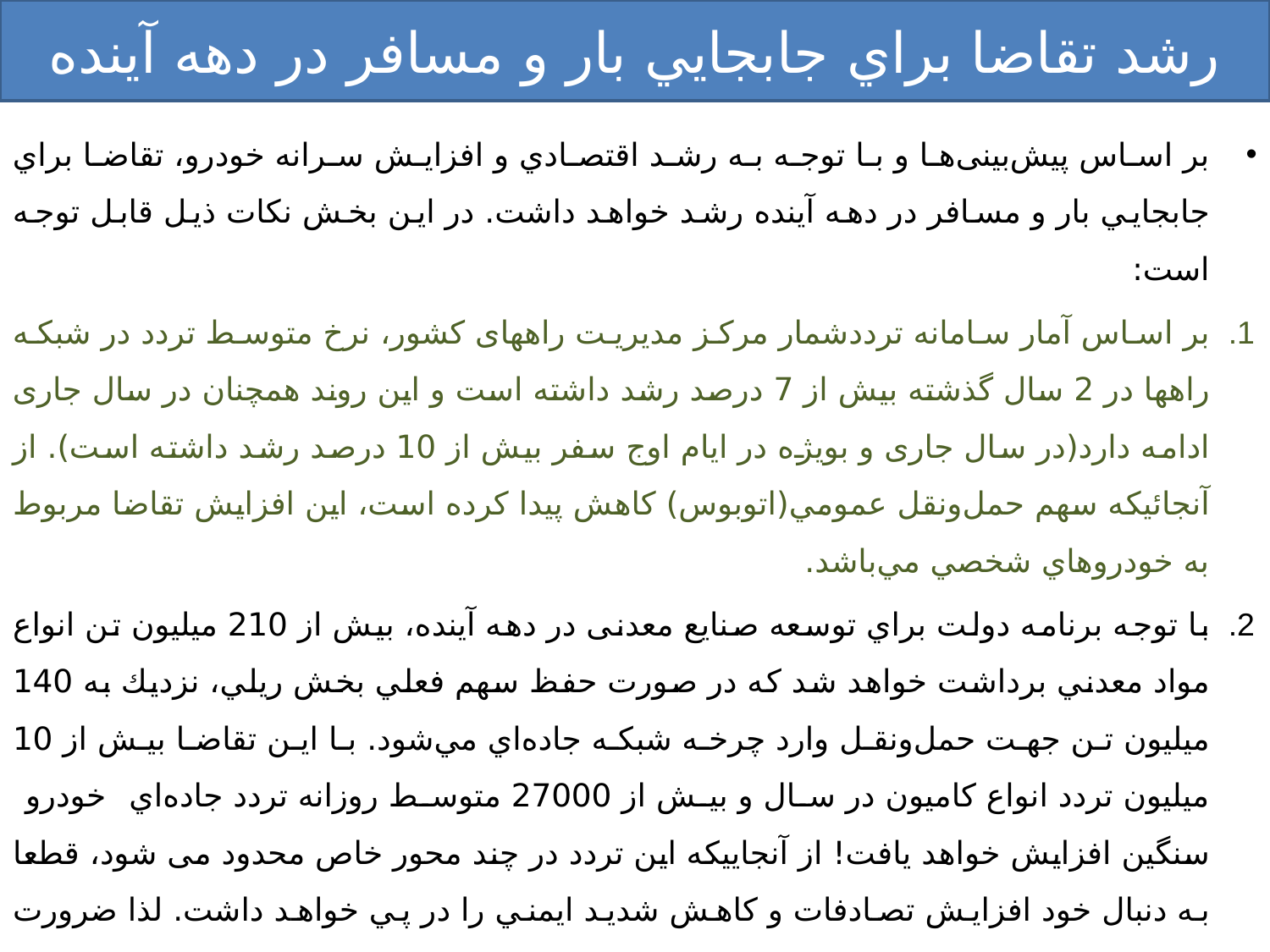

# رشد تقاضا براي جابجايي بار و مسافر در دهه آينده
بر اساس پيش‌بينی‌ها و با توجه به رشد اقتصادي و افزايش سرانه خودرو، تقاضا براي جابجايي بار و مسافر در دهه آينده رشد خواهد داشت. در این بخش نکات ذیل قابل توجه است:
بر اساس آمار سامانه ترددشمار مرکز مدیریت راههای کشور، نرخ متوسط تردد در شبكه راهها در 2 سال گذشته بيش از 7 درصد رشد داشته است و اين روند همچنان در سال جاری ادامه دارد(در سال جاری و بویژه در ایام اوج سفر بیش از 10 درصد رشد داشته است). از آنجائيكه سهم حمل‌ونقل عمومي(اتوبوس) كاهش پيدا كرده است، اين افزايش تقاضا مربوط به خودروهاي شخصي مي‌باشد.
با توجه برنامه دولت براي توسعه صنايع معدنی در دهه آينده، بيش از 210 ميليون تن انواع مواد معدني برداشت خواهد شد كه در صورت حفظ سهم فعلي بخش ريلي، نزديك به 140 ميليون تن جهت حمل‌ونقل وارد چرخه شبكه جاده‌اي مي‌شود. با اين تقاضا بيش از 10 میلیون تردد انواع کامیون در سال و بیش از 27000 متوسط روزانه تردد جاده‌اي خودرو سنگين افزايش خواهد يافت! از آنجاییکه این تردد در چند محور خاص محدود می شود، قطعا به دنبال خود افزايش تصادفات و كاهش شديد ايمني را در پي خواهد داشت. لذا ضرورت دارد به اين مساله در توسعه شبكه حمل‌ونقل بويژه توسعه ريلي براي جابجايي اين حجم از بار توجه گردد و آنچه در برنامه فعلي توسعه ريلي در نظر گرفته شده، اين مشكل را حل نمي‌كند.